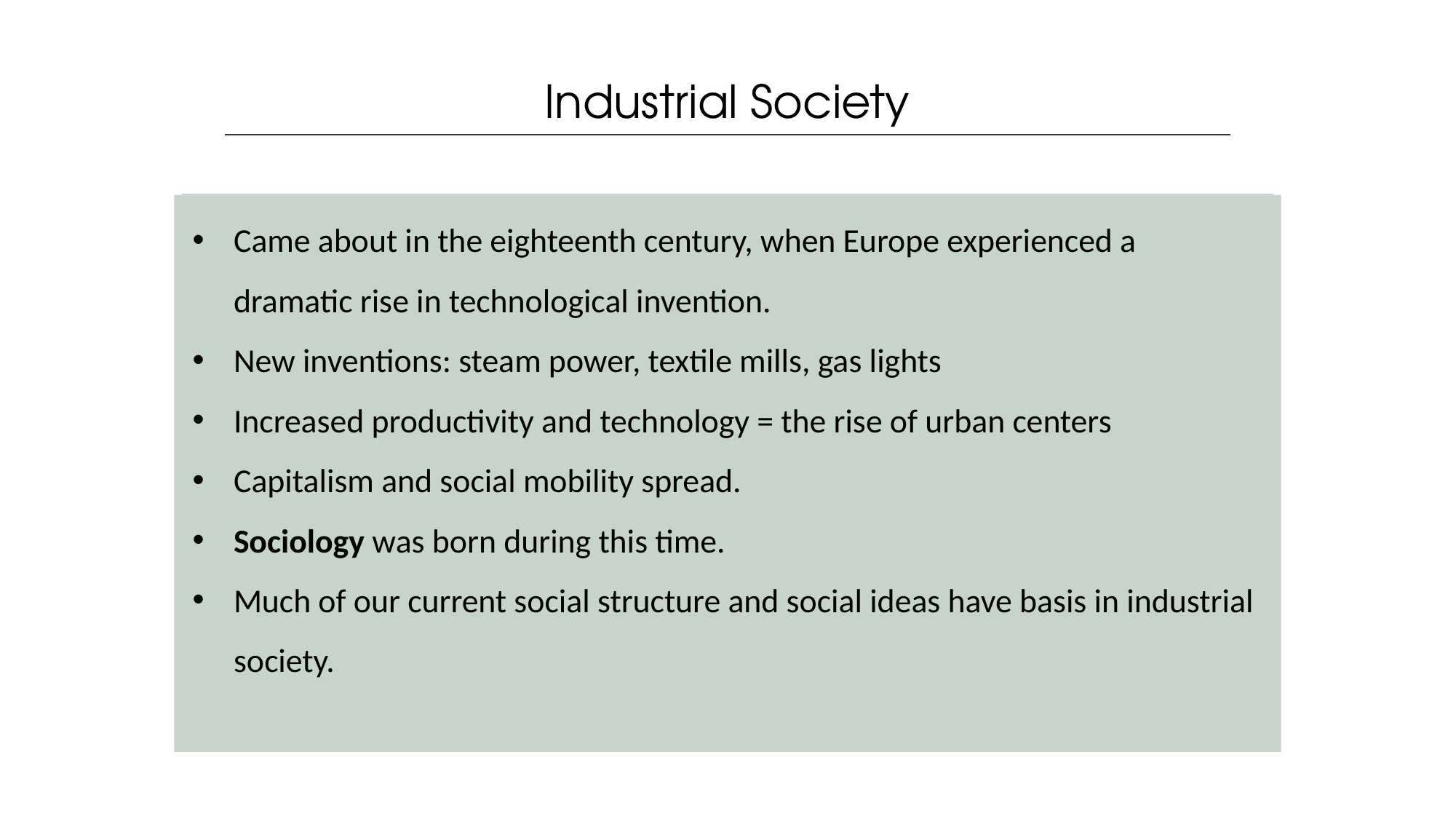

Industrial Society
HAWKES LEARNING

Came about in the eighteenth century, when Europe experienced a dramatic rise in technological invention.
New inventions: steam power, textile mills, gas lights
Increased productivity and technology = the rise of urban centers
Capitalism and social mobility spread.
Sociology was born during this time.
Much of our current social structure and social ideas have basis in industrial society.